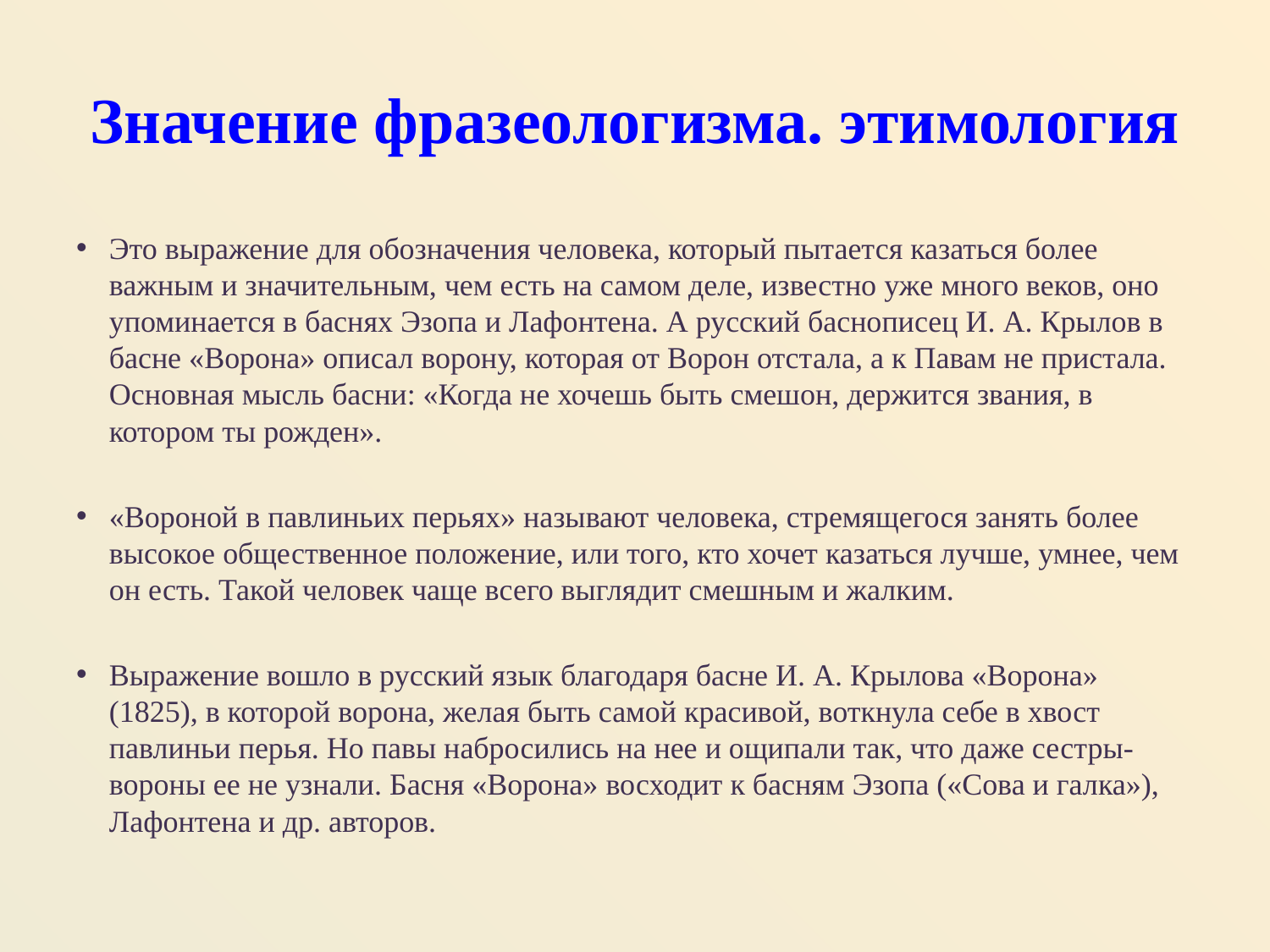

# Значение фразеологизма. этимология
Это выражение для обозначения человека, который пытается казаться более важным и значительным, чем есть на самом деле, известно уже много веков, оно упоминается в баснях Эзопа и Лафонтена. А русский баснописец И. А. Крылов в басне «Ворона» описал ворону, которая от Ворон отстала, а к Павам не пристала. Основная мысль басни: «Когда не хочешь быть смешон, держится звания, в котором ты рожден».

«Вороной в павлиньих перьях» называют человека, стремящегося занять более высокое общественное положение, или того, кто хочет казаться лучше, умнее, чем он есть. Такой человек чаще всего выглядит смешным и жалким.

Выражение вошло в русский язык благодаря басне И. А. Крылова «Ворона» (1825), в которой ворона, желая быть самой красивой, воткнула себе в хвост павлиньи перья. Но павы набросились на нее и ощипали так, что даже сестры-вороны ее не узнали. Басня «Ворона» восходит к басням Эзопа («Сова и галка»), Лафонтена и др. авторов.